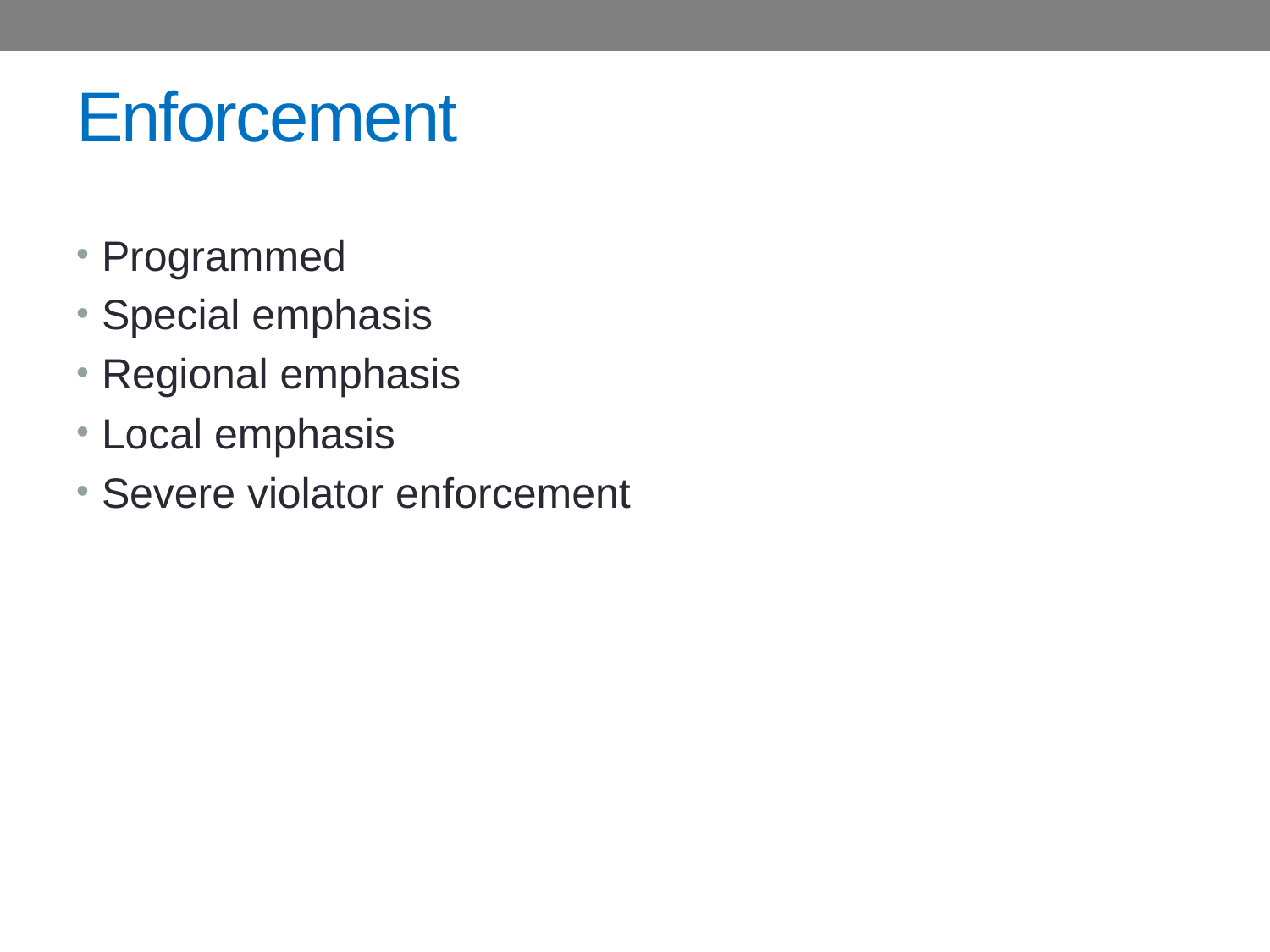

# Enforcement
Programmed
Special emphasis
Regional emphasis
Local emphasis
Severe violator enforcement